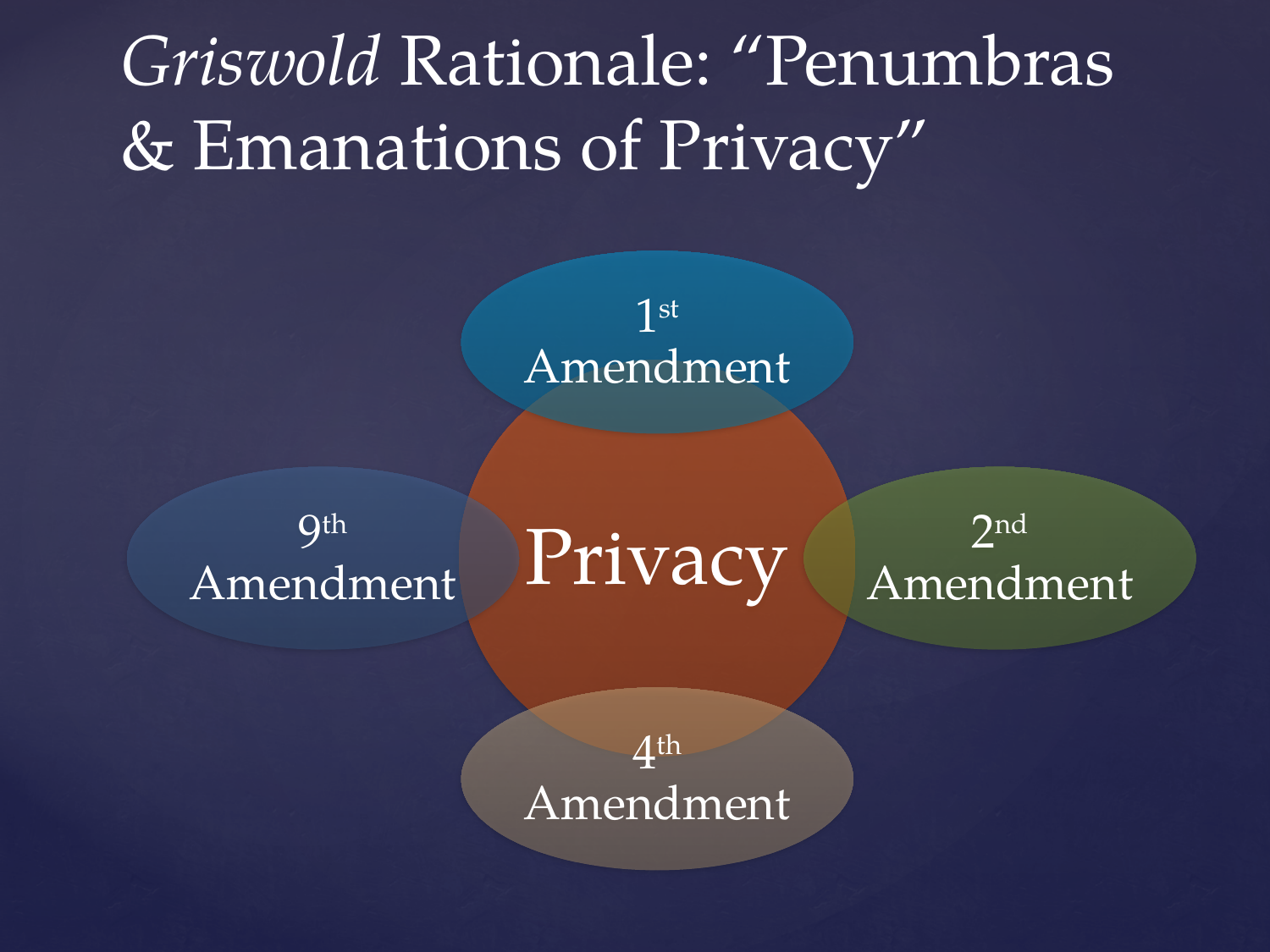

# Griswold Rationale: “Penumbras & Emanations of Privacy”
Privacy
1st Amendment
2nd Amendment
4th Amendment
9th Amendment